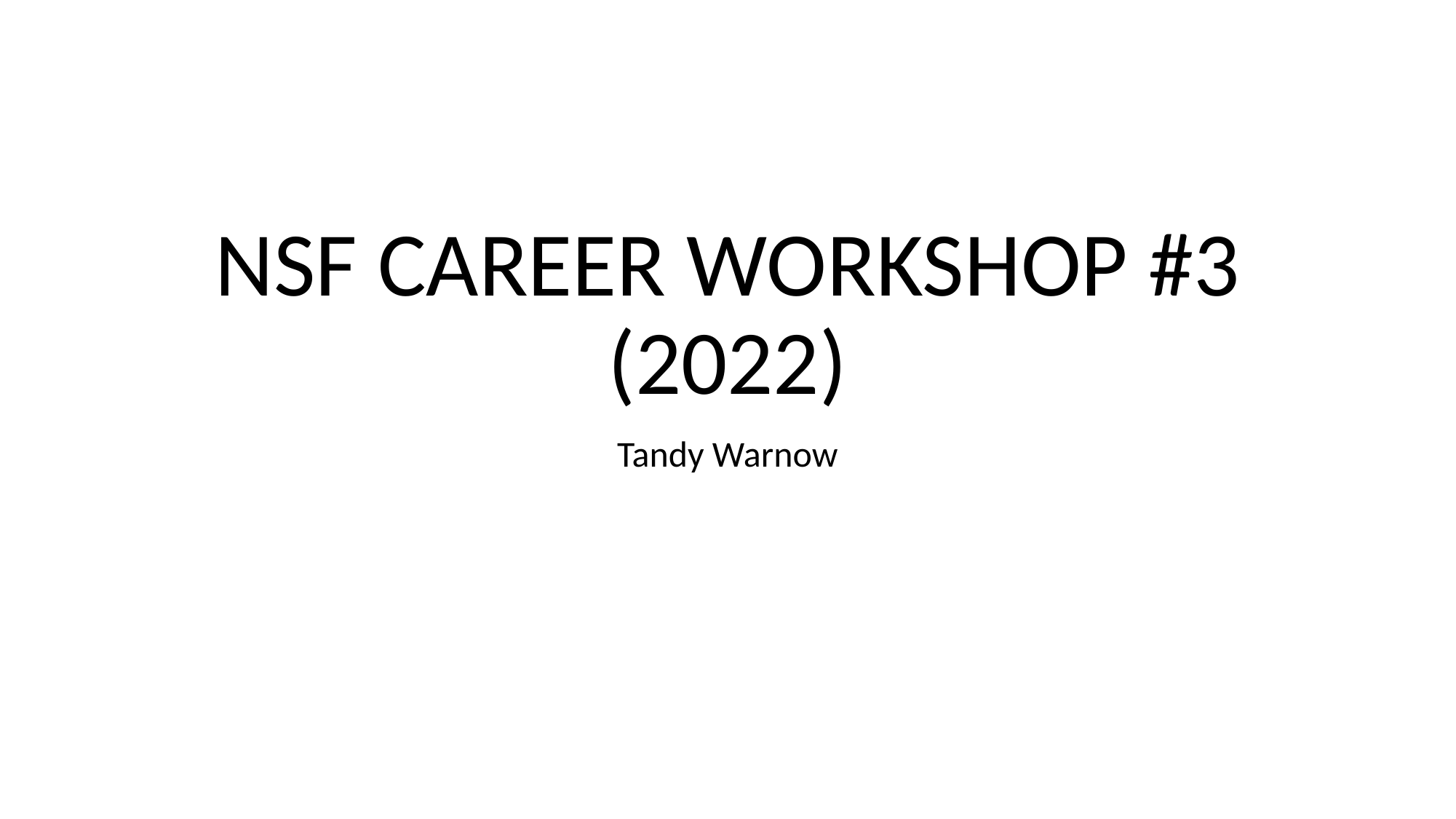

# NSF CAREER WORKSHOP #3 (2022)
Tandy Warnow